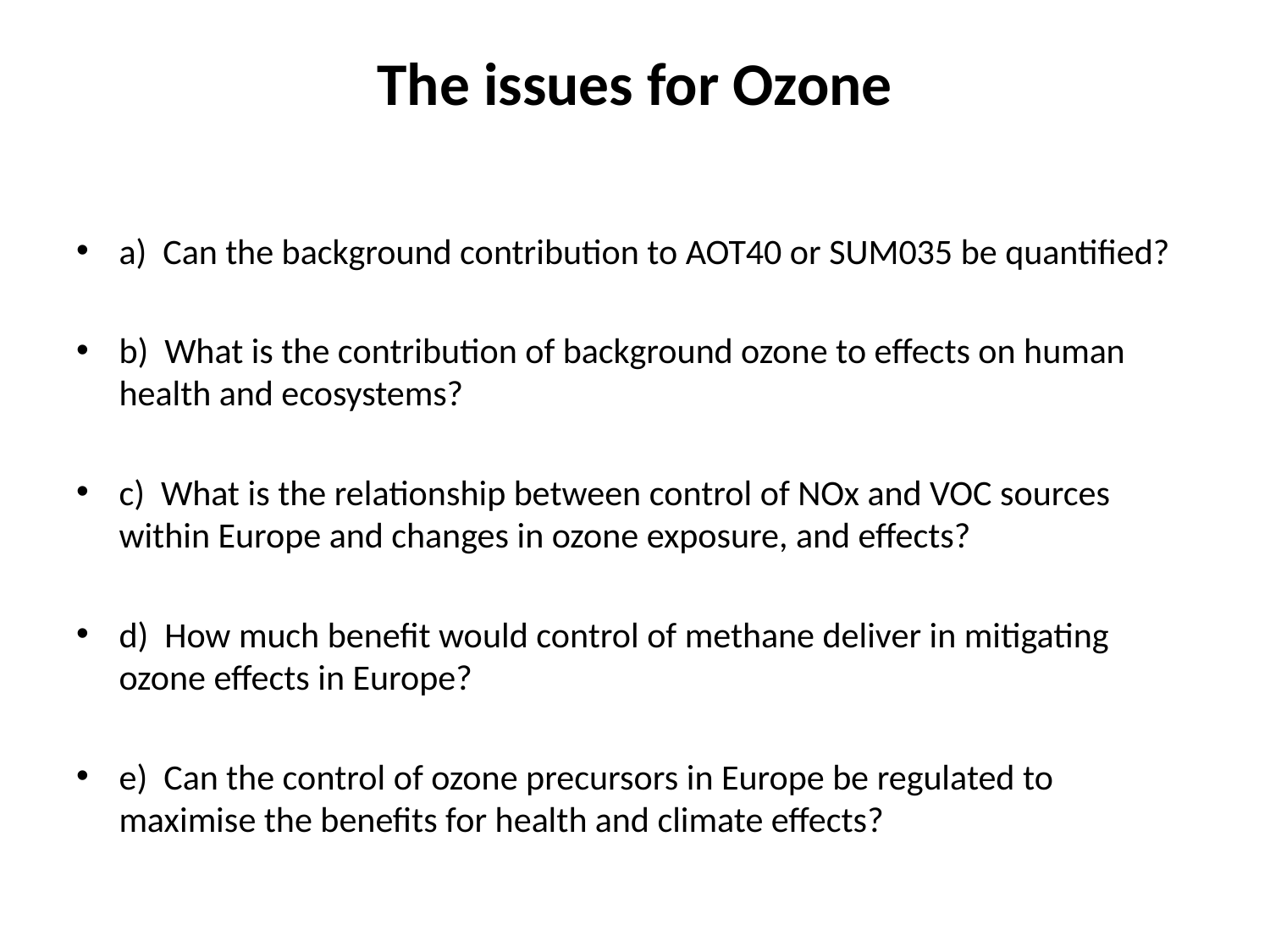

# The issues for Ozone
a)  Can the background contribution to AOT40 or SUM035 be quantified?

b)  What is the contribution of background ozone to effects on human health and ecosystems?

c)  What is the relationship between control of NOx and VOC sources within Europe and changes in ozone exposure, and effects?

d)  How much benefit would control of methane deliver in mitigating ozone effects in Europe?

e)  Can the control of ozone precursors in Europe be regulated to maximise the benefits for health and climate effects?